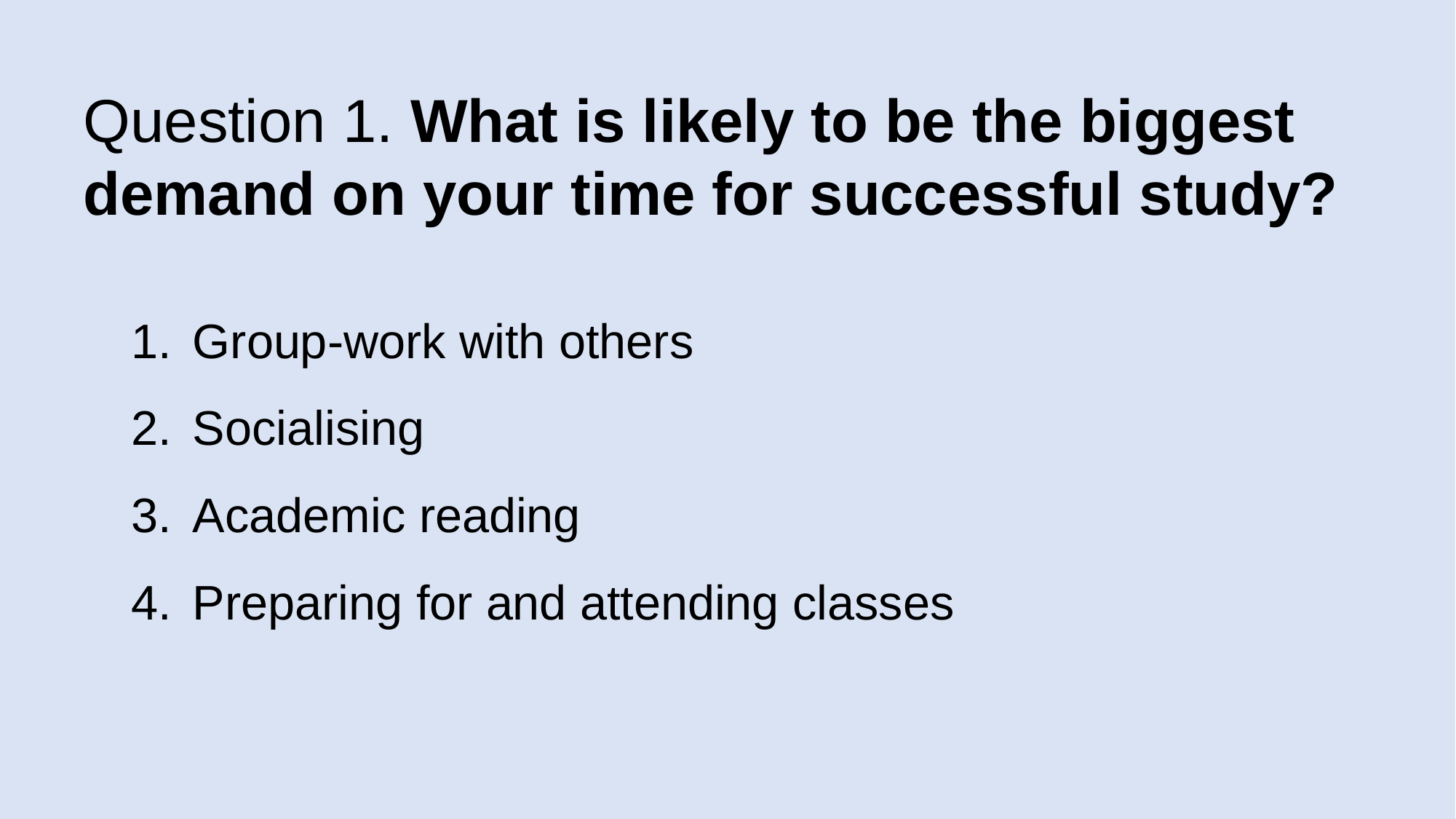

# Question 1. What is likely to be the biggest demand on your time for successful study?
Group-work with others
Socialising
Academic reading
Preparing for and attending classes